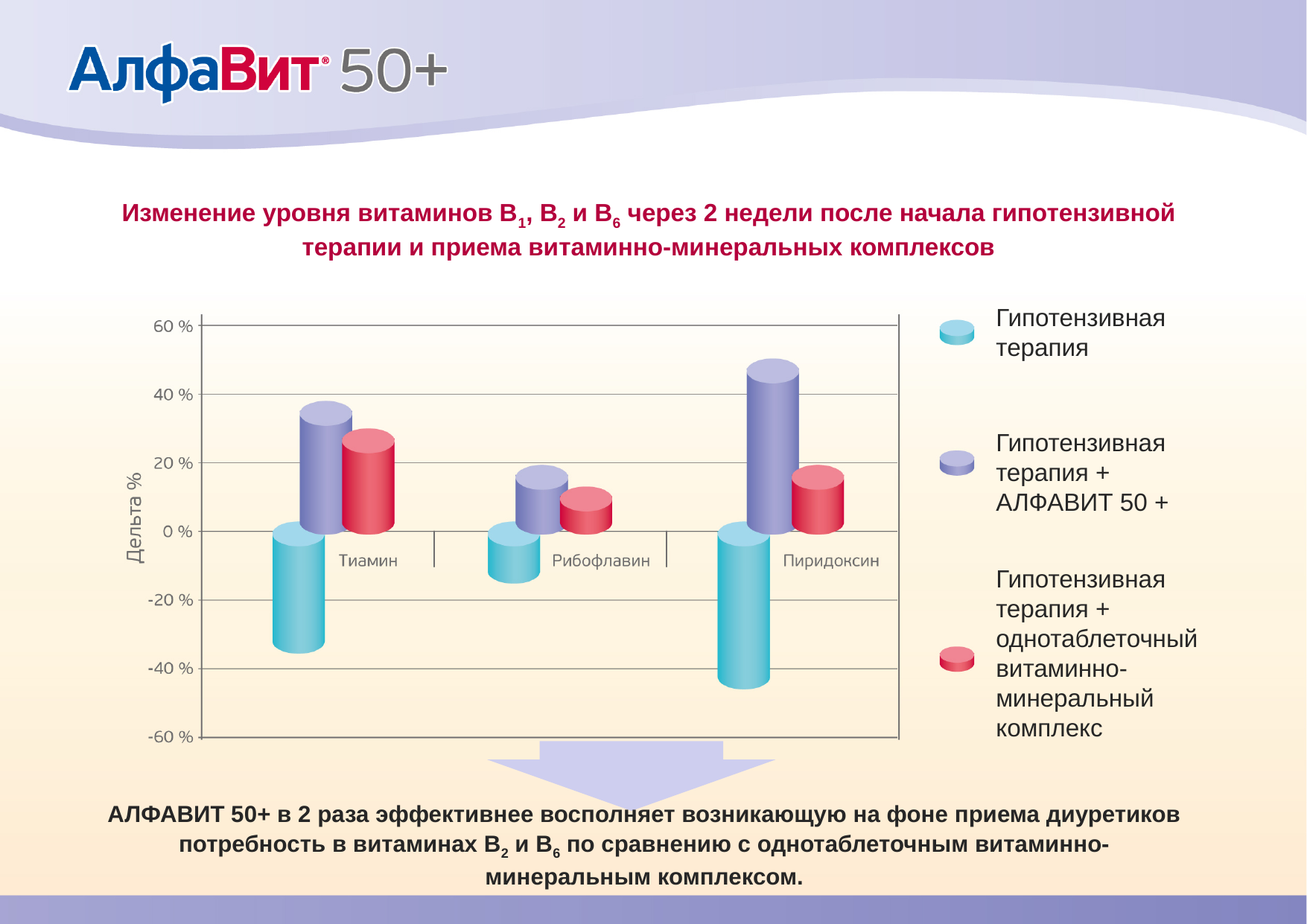

Изменение уровня витаминов В1, В2 и В6 через 2 недели после начала гипотензивной терапии и приема витаминно-минеральных комплексов
Гипотензивная  терапия
Гипотензивная терапия +
АЛФАВИТ 50 +
Гипотензивная терапия + однотаблеточный витаминно-минеральный комплекс

АЛФАВИТ 50+ в 2 раза эффективнее восполняет возникающую на фоне приема диуретиков потребность в витаминах В2 и В6 по сравнению с однотаблеточным витаминно-минеральным комплексом.